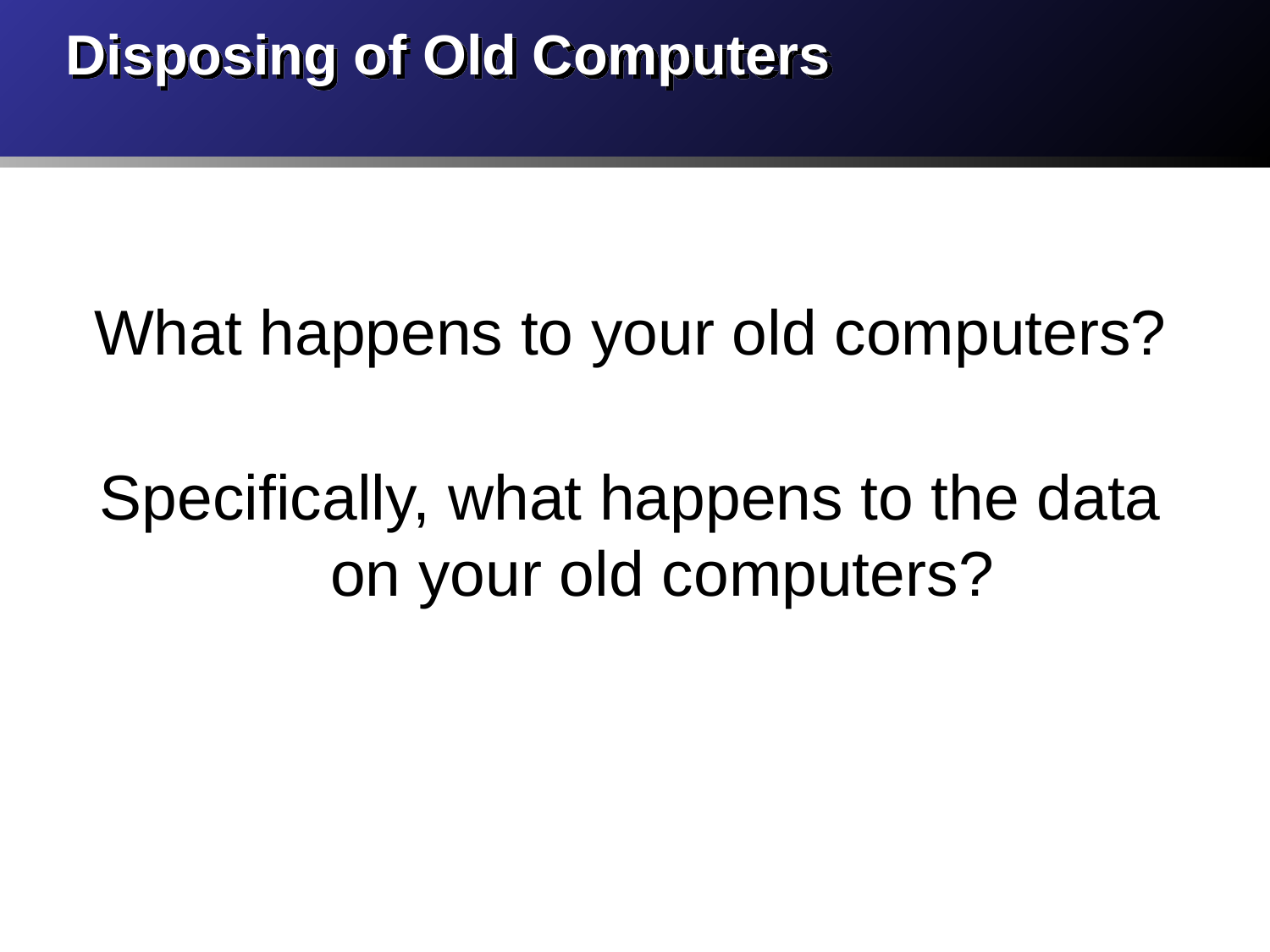

# Disposing of Old Computers

What happens to your old computers?

Specifically, what happens to the data on your old computers?